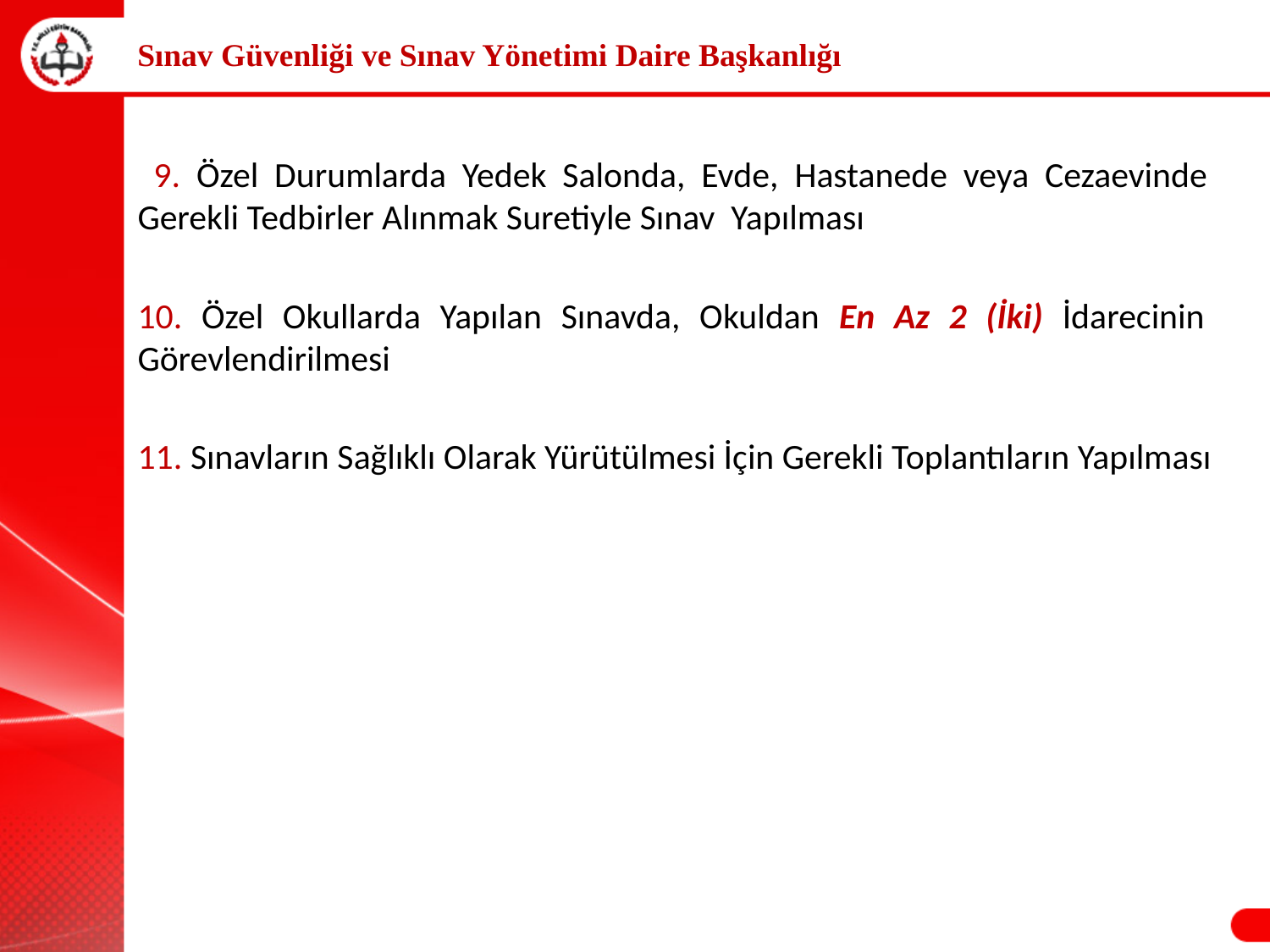

Sınav Güvenliği ve Sınav Yönetimi Daire Başkanlığı

 9. Özel Durumlarda Yedek Salonda, Evde, Hastanede veya Cezaevinde  Gerekli Tedbirler Alınmak Suretiyle Sınav  Yapılması

10. Özel Okullarda Yapılan Sınavda, Okuldan En Az 2 (İki) İdarecinin  Görevlendirilmesi

11. Sınavların Sağlıklı Olarak Yürütülmesi İçin Gerekli Toplantıların Yapılması

5